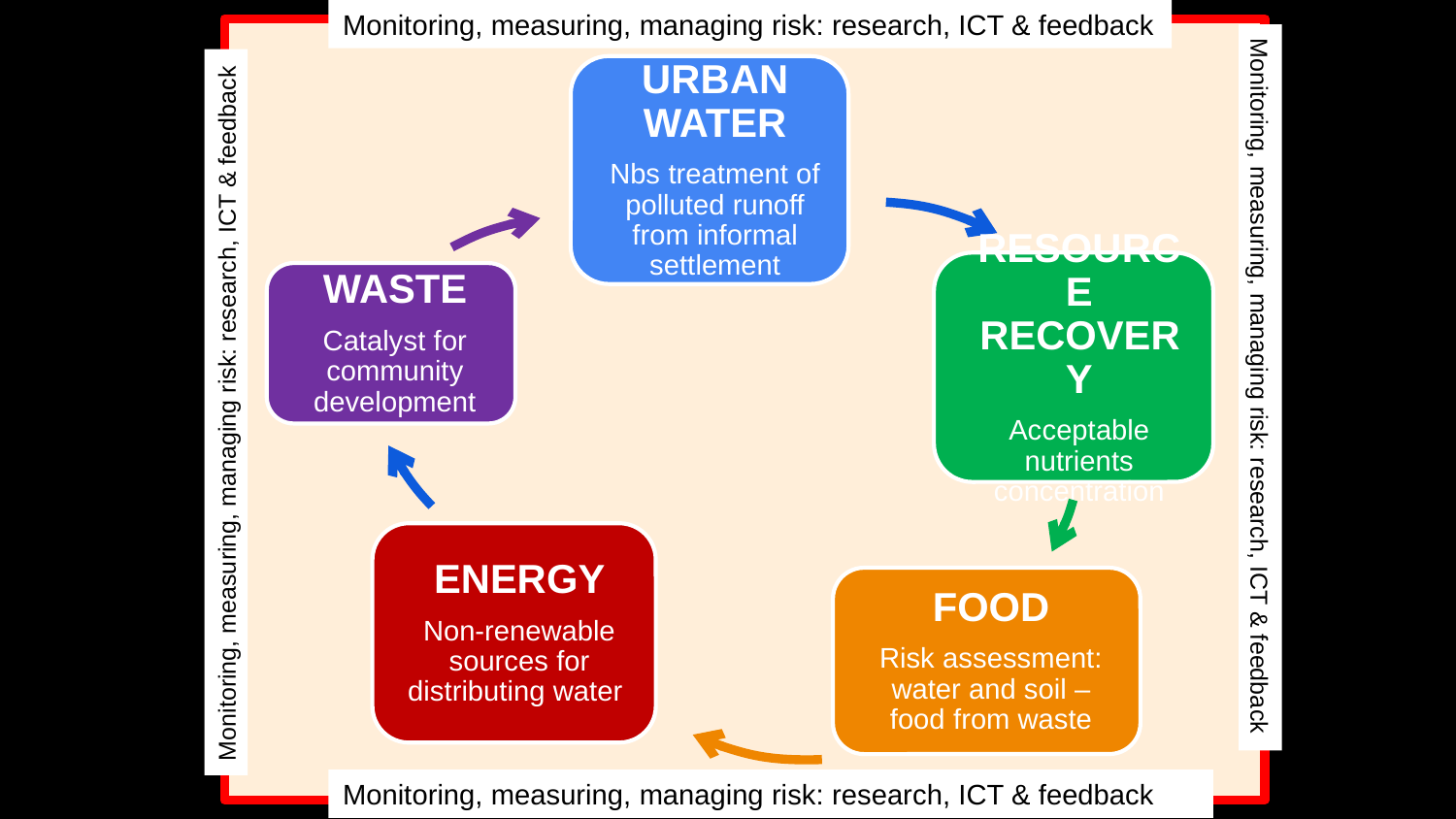

Monitoring, measuring, managing risk: research, ICT & feedback

URBAN WATER
Nbs treatment of polluted runoff from informal settlement
RESOURCE RECOVERY
Acceptable nutrients concentration
FOOD
Risk assessment: water and soil – food from waste
ENERGY
Non-renewable sources for distributing water
WASTE
Catalyst for community development
Monitoring, measuring, managing risk: research, ICT & feedback
Monitoring, measuring, managing risk: research, ICT & feedback
Monitoring, measuring, managing risk: research, ICT & feedback